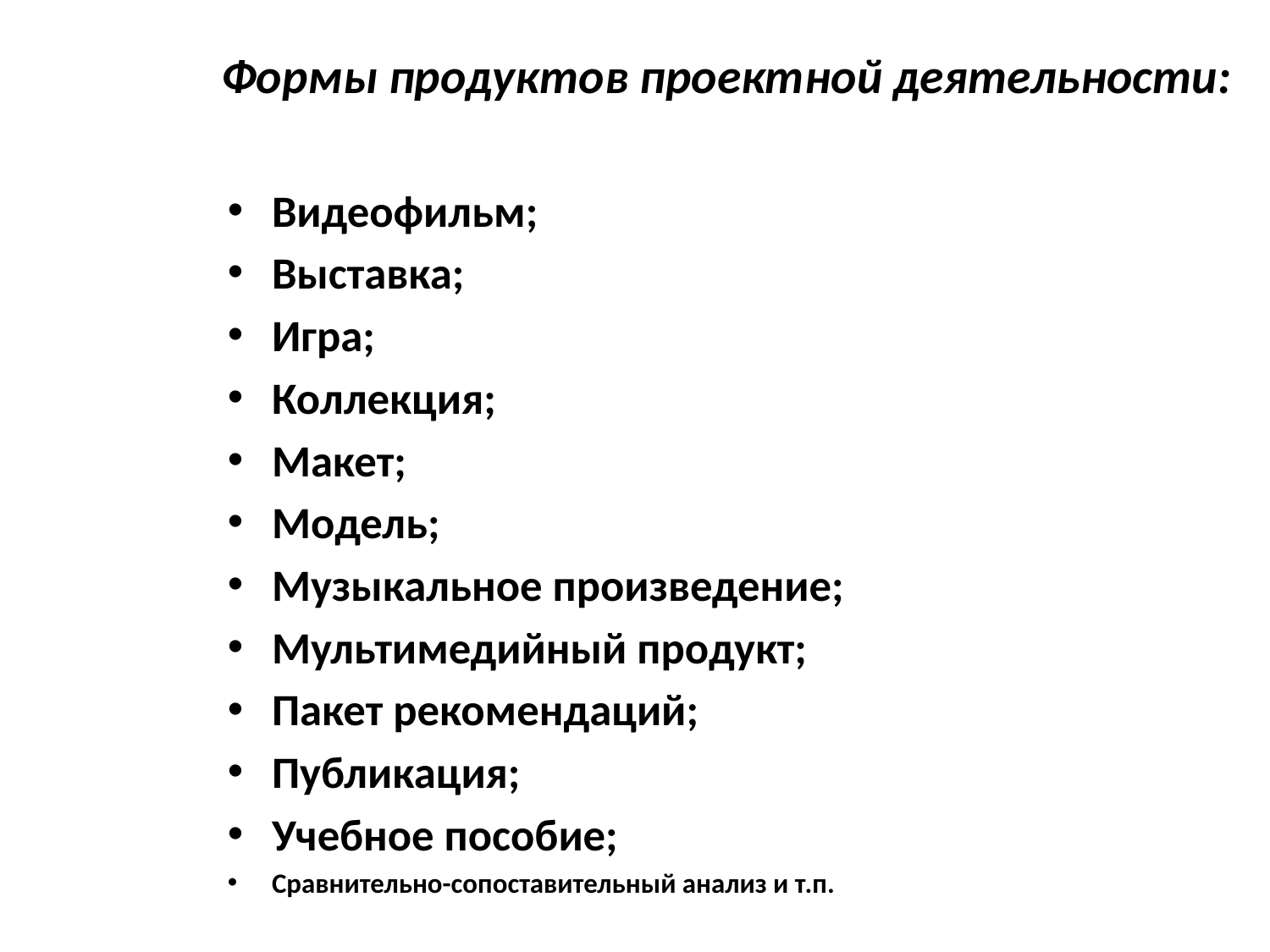

# Формы продуктов проектной деятельности:
Видеофильм;
Выставка;
Игра;
Коллекция;
Макет;
Модель;
Музыкальное произведение;
Мультимедийный продукт;
Пакет рекомендаций;
Публикация;
Учебное пособие;
Сравнительно-сопоставительный анализ и т.п.